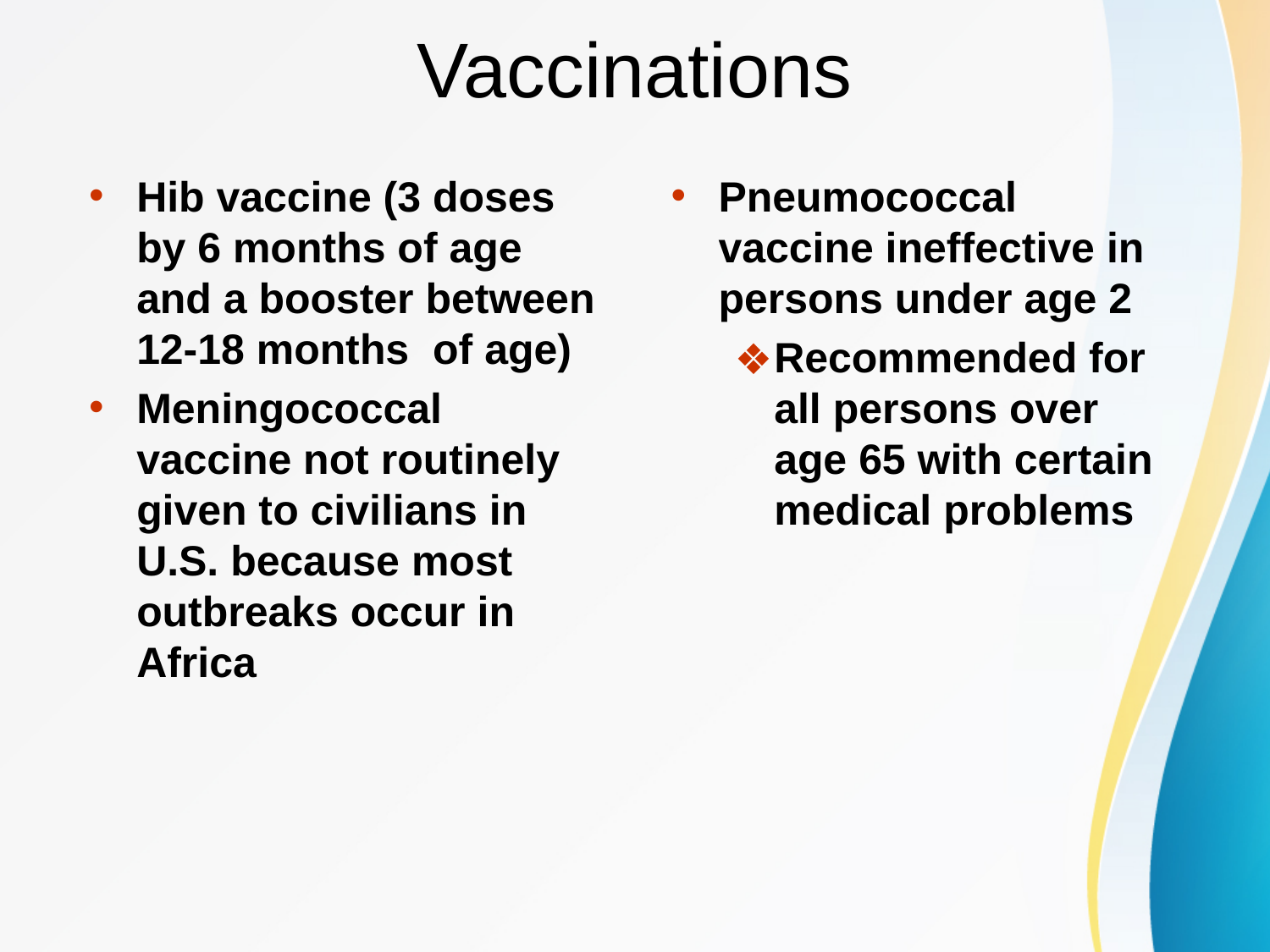

# Vaccinations
Hib vaccine (3 doses by 6 months of age and a booster between 12-18 months  of age)
Meningococcal vaccine not routinely given to civilians in U.S. because most outbreaks occur in Africa
Pneumococcal vaccine ineffective in persons under age 2
Recommended for all persons over age 65 with certain medical problems